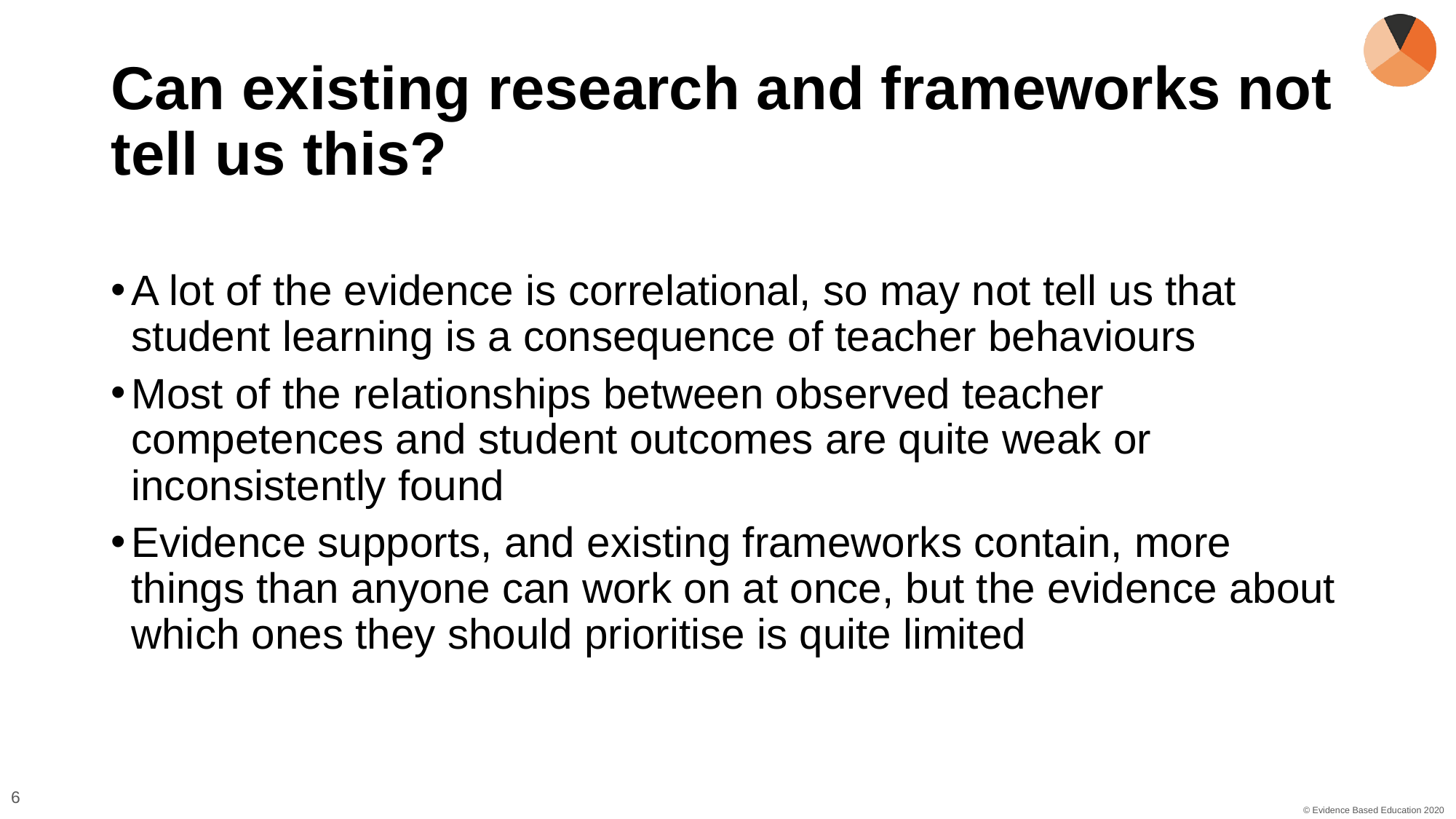

# Can existing research and frameworks not tell us this?
A lot of the evidence is correlational, so may not tell us that student learning is a consequence of teacher behaviours
Most of the relationships between observed teacher competences and student outcomes are quite weak or inconsistently found
Evidence supports, and existing frameworks contain, more things than anyone can work on at once, but the evidence about which ones they should prioritise is quite limited
6
© Evidence Based Education 2020